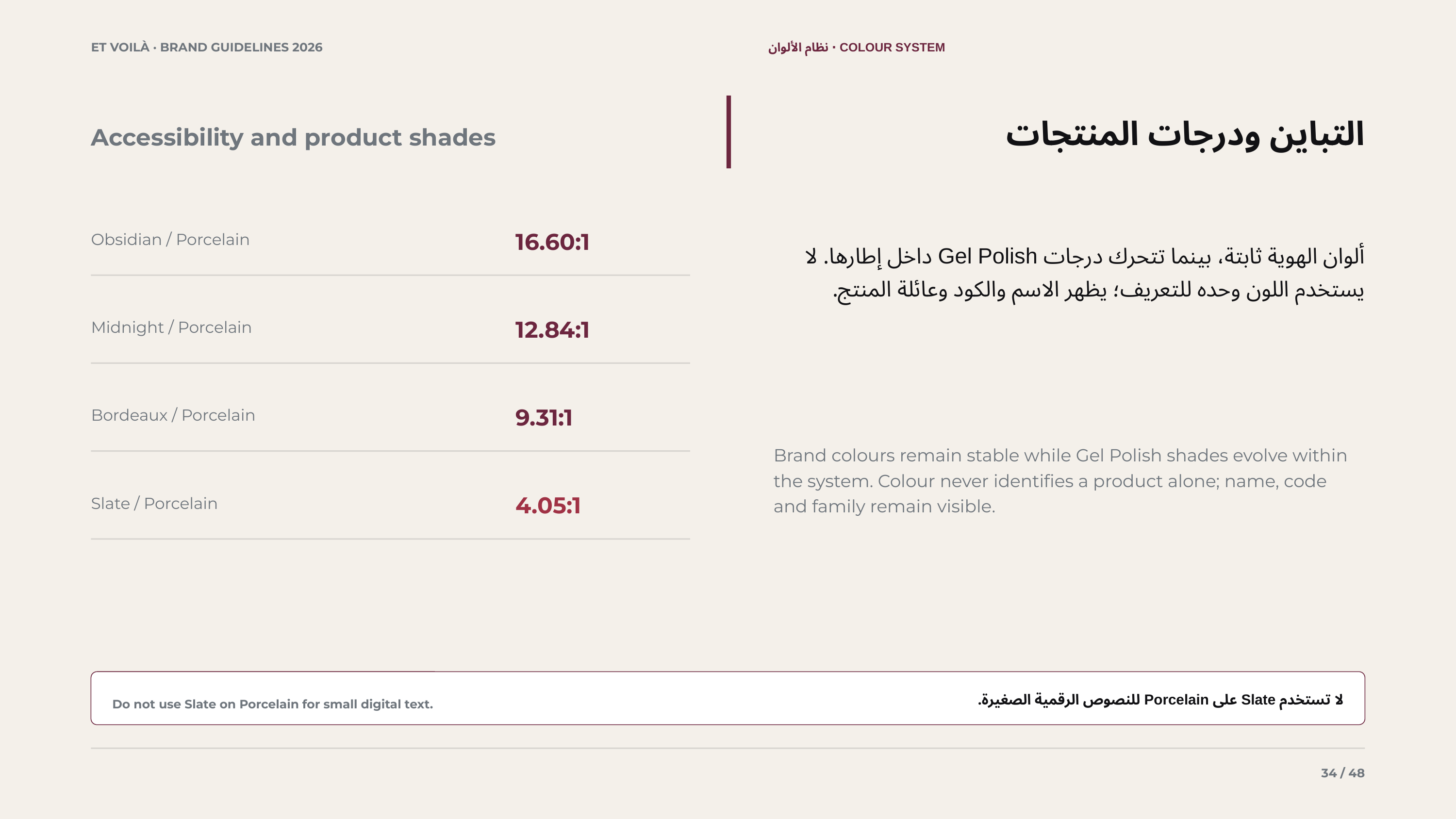

ET VOILÀ · BRAND GUIDELINES 2026
COLOUR SYSTEM · نظام الألوان
التباين ودرجات المنتجات

Accessibility and product shades
16.60:1
Obsidian / Porcelain
ألوان الهوية ثابتة، بينما تتحرك درجات Gel Polish داخل إطارها. لا يستخدم اللون وحده للتعريف؛ يظهر الاسم والكود وعائلة المنتج.

12.84:1
Midnight / Porcelain

9.31:1
Bordeaux / Porcelain
Brand colours remain stable while Gel Polish shades evolve within the system. Colour never identifies a product alone; name, code and family remain visible.

4.05:1
Slate / Porcelain

لا تستخدم Slate على Porcelain للنصوص الرقمية الصغيرة.
Do not use Slate on Porcelain for small digital text.

34 / 48